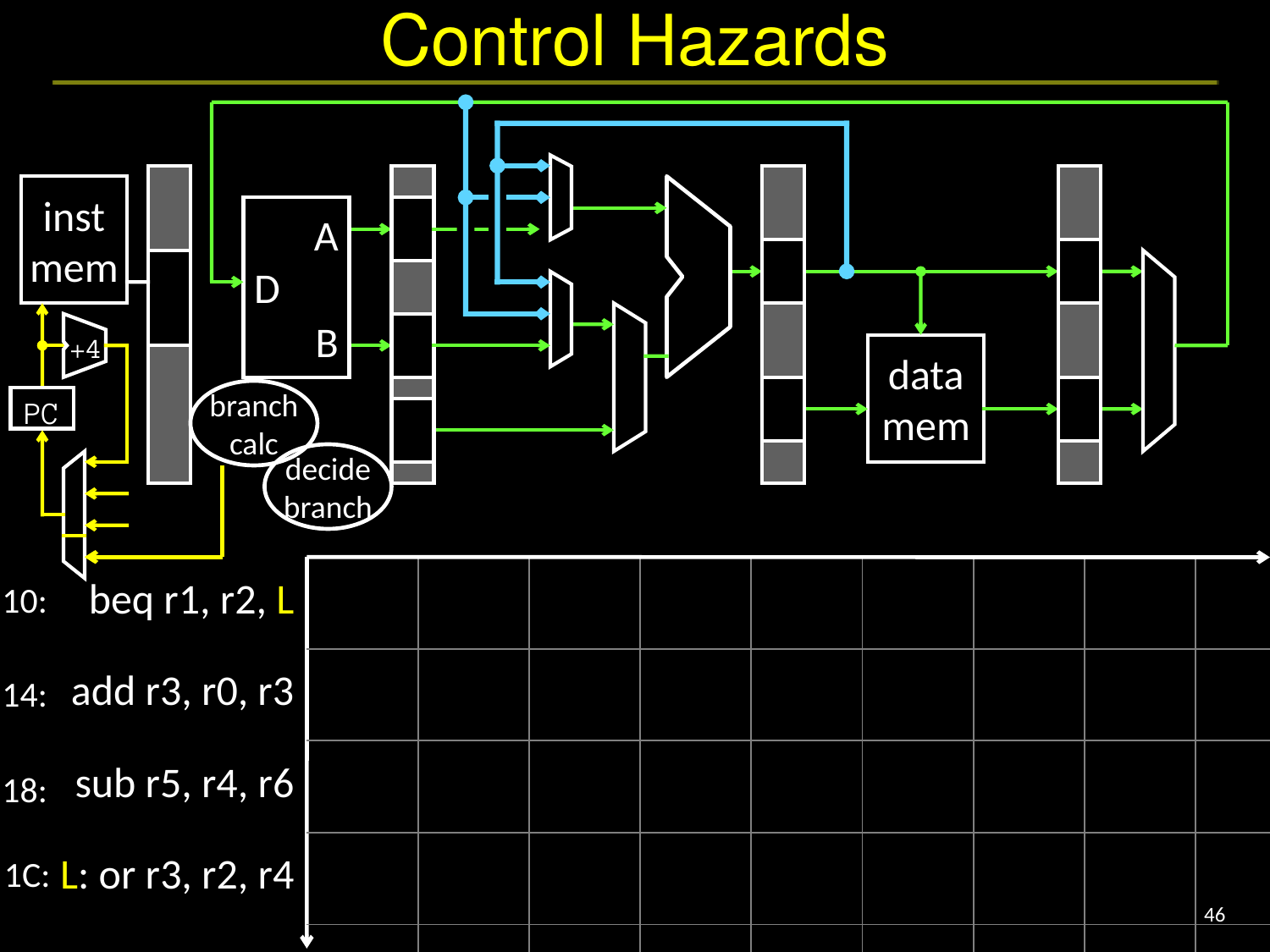

# Control Hazards

inst
mem

A
D
B

+4

data
mem

branch
calc

PC

decide
branch

| beq r1, r2, L |  |  |  |  |  |  |  |  |  |
| --- | --- | --- | --- | --- | --- | --- | --- | --- | --- |
| add r3, r0, r3 |  |  |  |  |  |  |  |  |  |
| sub r5, r4, r6 |  |  |  |  |  |  |  |  |  |
| L: or r3, r2, r4 |  |  |  |  |  |  |  |  |  |
|  |  |  |  |  |  |  |  |  |  |

10:
14:
18:
1C: